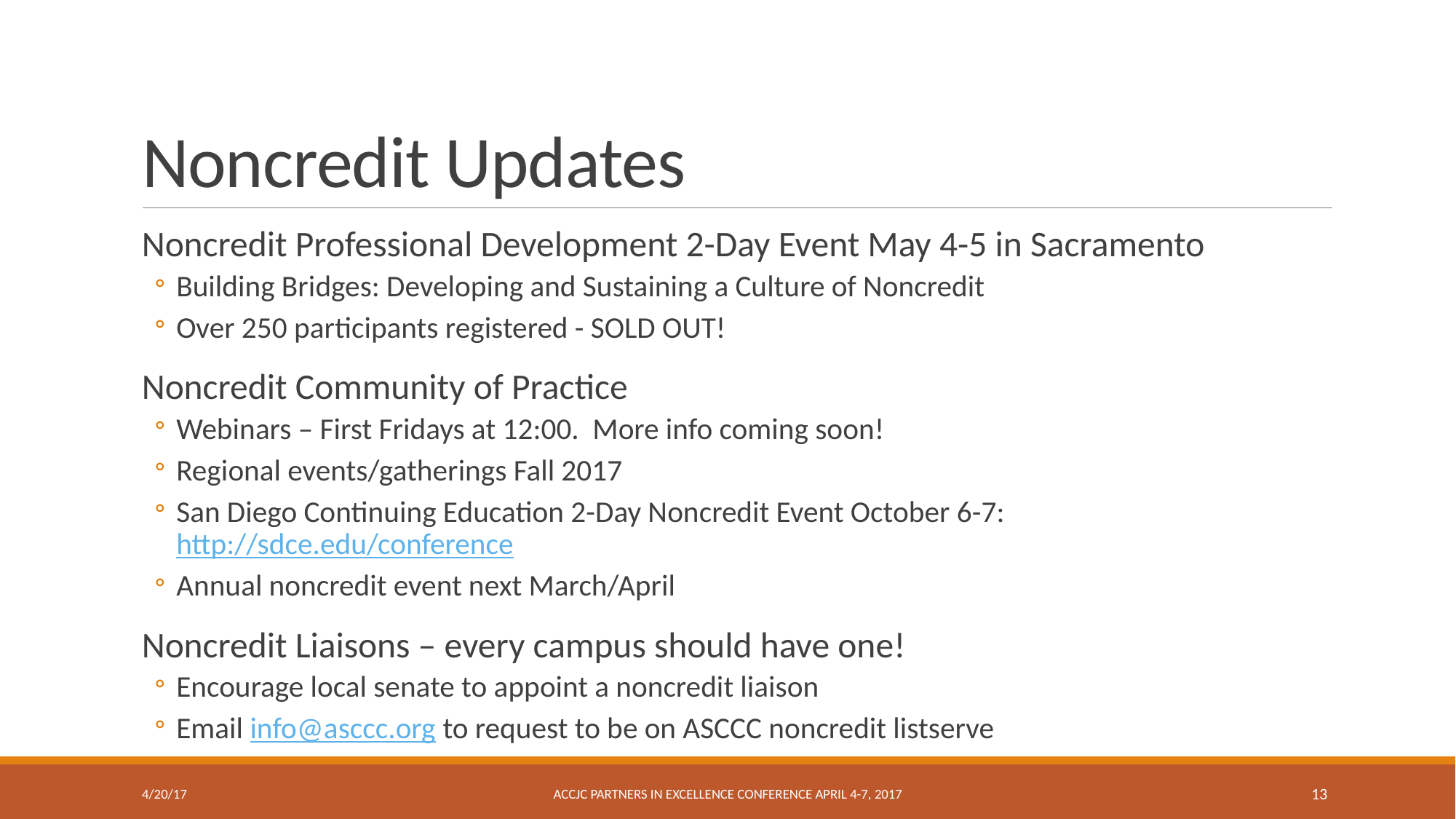

# Noncredit Updates
Noncredit Professional Development 2-Day Event May 4-5 in Sacramento
Building Bridges: Developing and Sustaining a Culture of Noncredit
Over 250 participants registered - SOLD OUT!
Noncredit Community of Practice
Webinars – First Fridays at 12:00.  More info coming soon!
Regional events/gatherings Fall 2017
San Diego Continuing Education 2-Day Noncredit Event October 6-7: http://sdce.edu/conference
Annual noncredit event next March/April
Noncredit Liaisons – every campus should have one!
Encourage local senate to appoint a noncredit liaison
Email info@asccc.org to request to be on ASCCC noncredit listserve
4/20/17
ACCJC Partners in Excellence Conference April 4-7, 2017
13